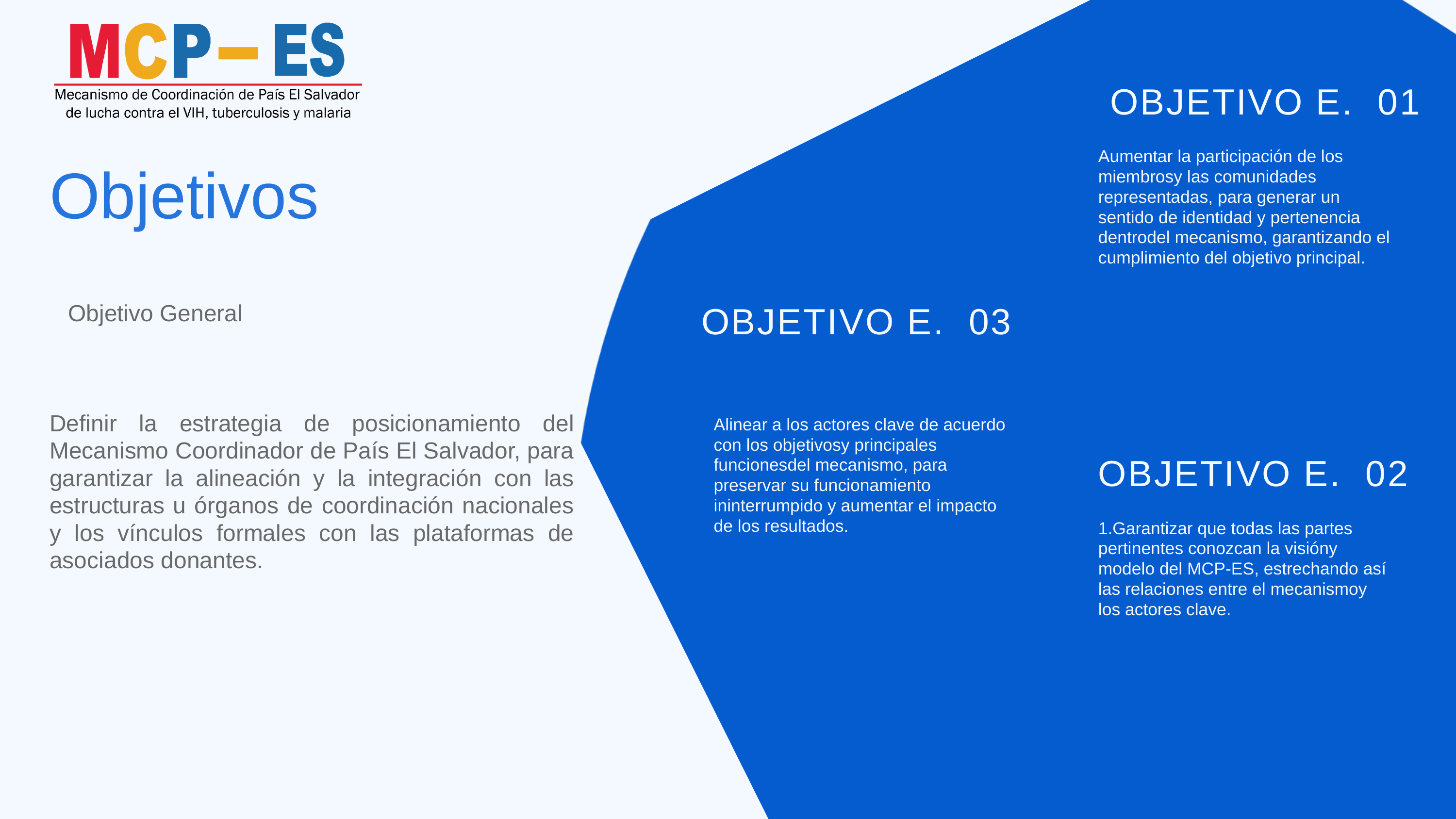

OBJETIVO E.  01
Aumentar la participación de los miembrosy las comunidades representadas, para generar un sentido de identidad y pertenencia dentrodel mecanismo, garantizando el cumplimiento del objetivo principal.

Objetivos
Objetivo General

OBJETIVO E.  03
Definir la estrategia de posicionamiento del Mecanismo Coordinador de País El Salvador, para garantizar la alineación y la integración con las estructuras u órganos de coordinación nacionales y los vínculos formales con las plataformas de asociados donantes.

Alinear a los actores clave de acuerdo con los objetivosy principales funcionesdel mecanismo, para preservar su funcionamiento ininterrumpido y aumentar el impacto de los resultados.

OBJETIVO E.  02
1.Garantizar que todas las partes pertinentes conozcan la visióny modelo del MCP-ES, estrechando así las relaciones entre el mecanismoy los actores clave.